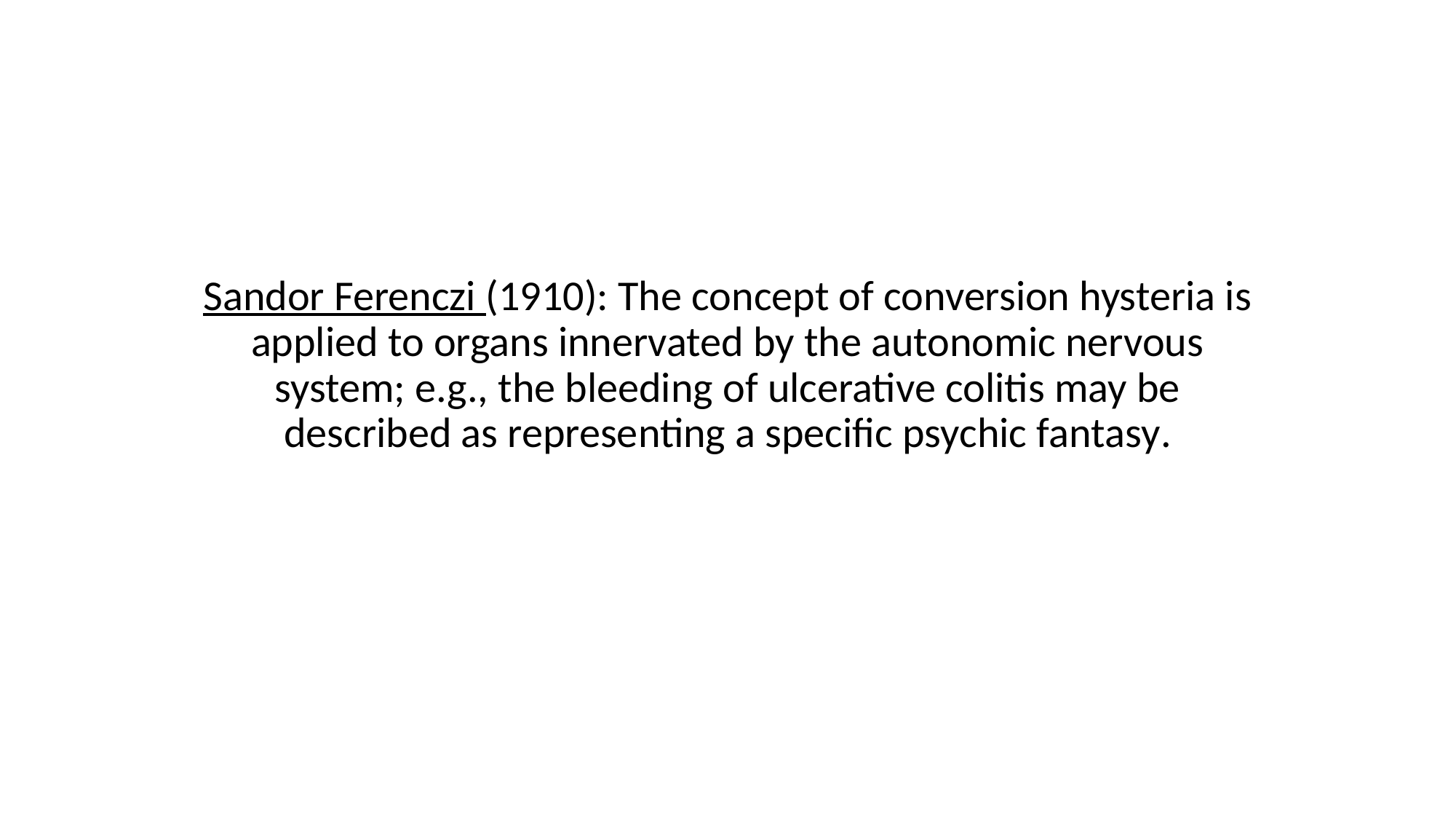

# Sandor Ferenczi (1910): The concept of conversion hysteria is applied to organs innervated by the autonomic nervous system; e.g., the bleeding of ulcerative colitis may be described as representing a specific psychic fantasy.